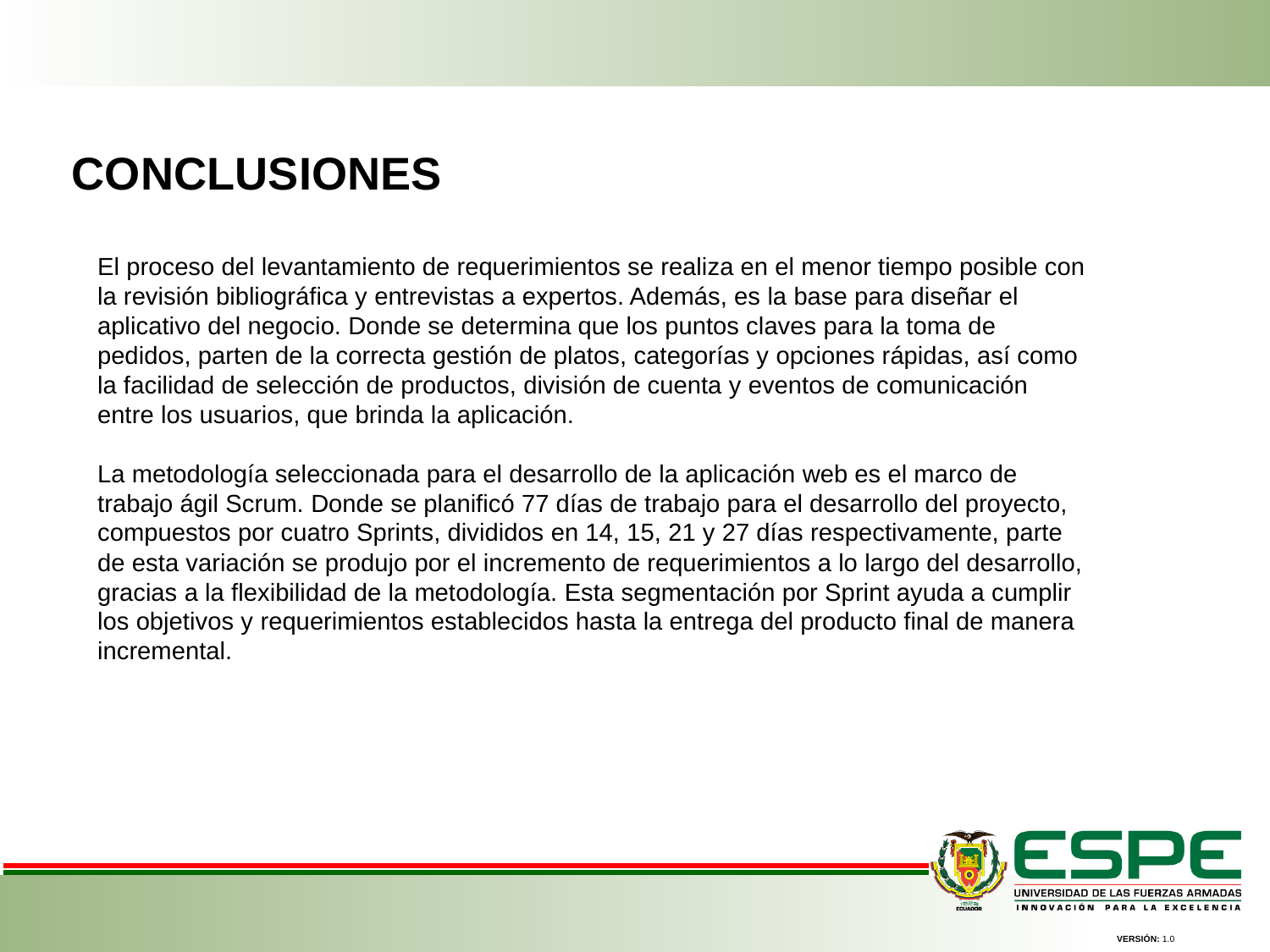

CONCLUSIONES
El proceso del levantamiento de requerimientos se realiza en el menor tiempo posible con la revisión bibliográfica y entrevistas a expertos. Además, es la base para diseñar el aplicativo del negocio. Donde se determina que los puntos claves para la toma de pedidos, parten de la correcta gestión de platos, categorías y opciones rápidas, así como la facilidad de selección de productos, división de cuenta y eventos de comunicación entre los usuarios, que brinda la aplicación.

La metodología seleccionada para el desarrollo de la aplicación web es el marco de trabajo ágil Scrum. Donde se planificó 77 días de trabajo para el desarrollo del proyecto, compuestos por cuatro Sprints, divididos en 14, 15, 21 y 27 días respectivamente, parte de esta variación se produjo por el incremento de requerimientos a lo largo del desarrollo, gracias a la flexibilidad de la metodología. Esta segmentación por Sprint ayuda a cumplir los objetivos y requerimientos establecidos hasta la entrega del producto final de manera incremental.

VERSIÓN: 1.0